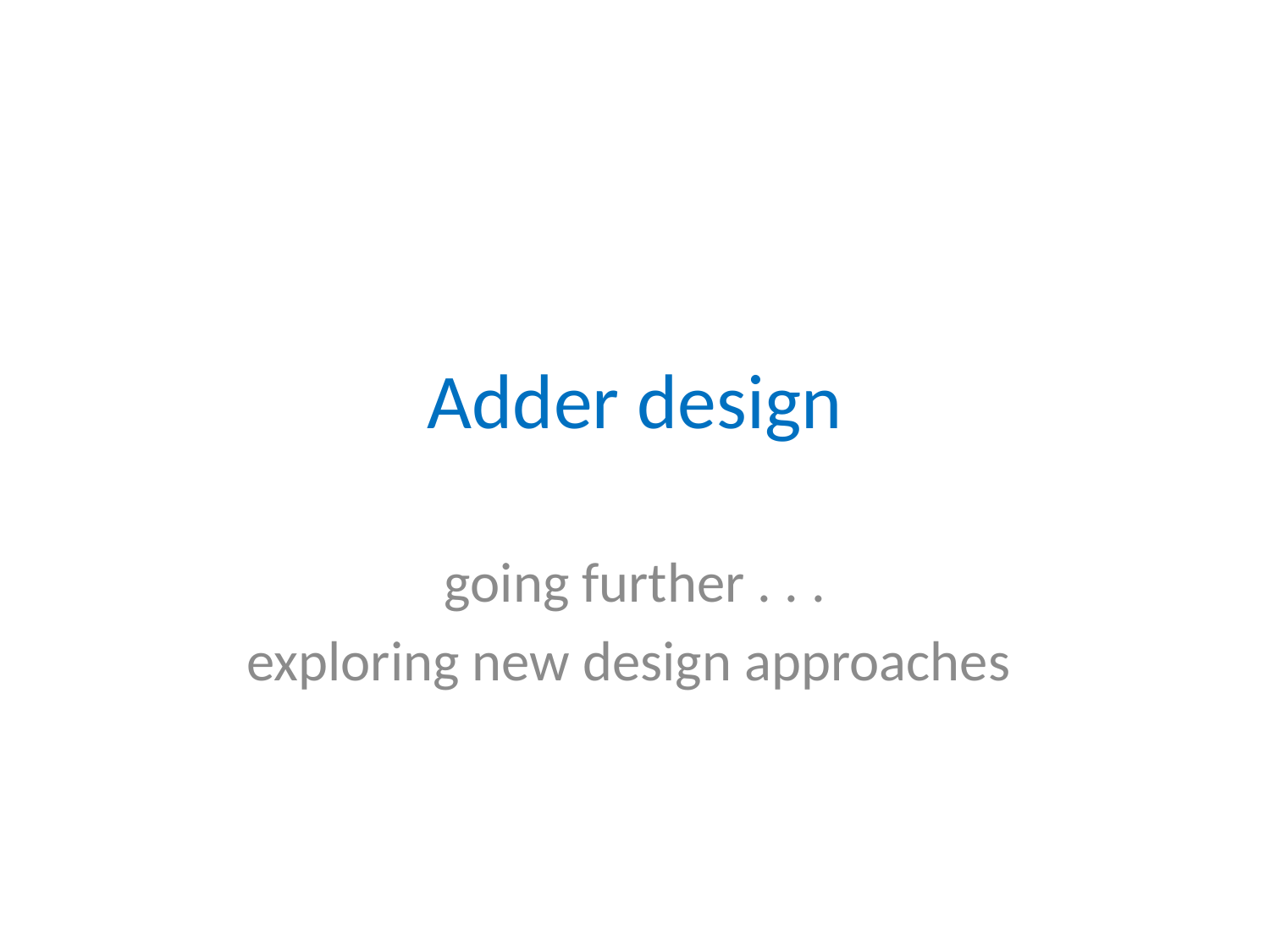

# Adder design
going further . . .
exploring new design approaches